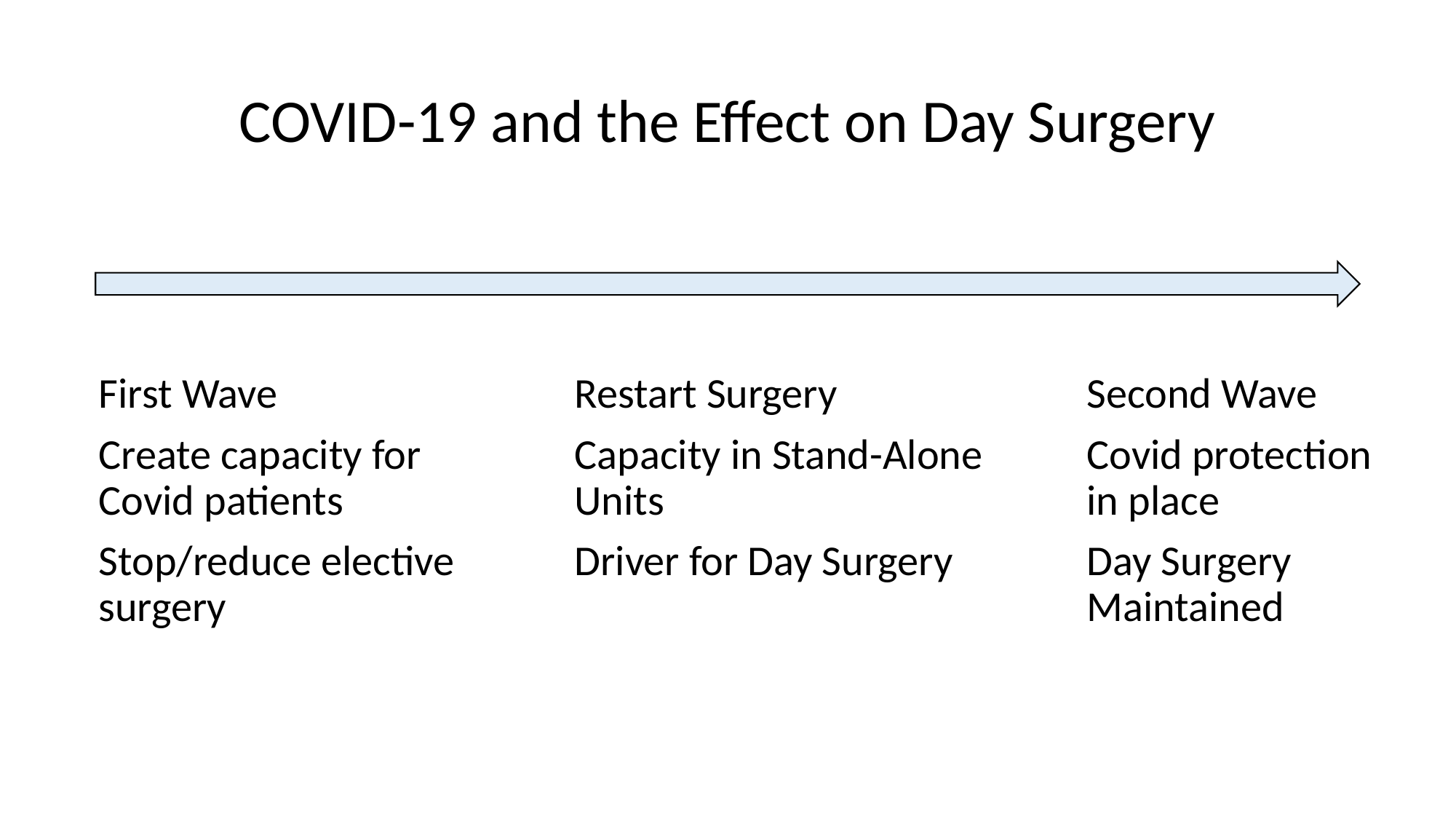

# COVID-19 and the Effect on Day Surgery

First Wave
Create capacity for Covid patients
Stop/reduce elective surgery

Restart Surgery
Capacity in Stand-Alone Units
Driver for Day Surgery
Second Wave
Covid protection in place
Day Surgery Maintained